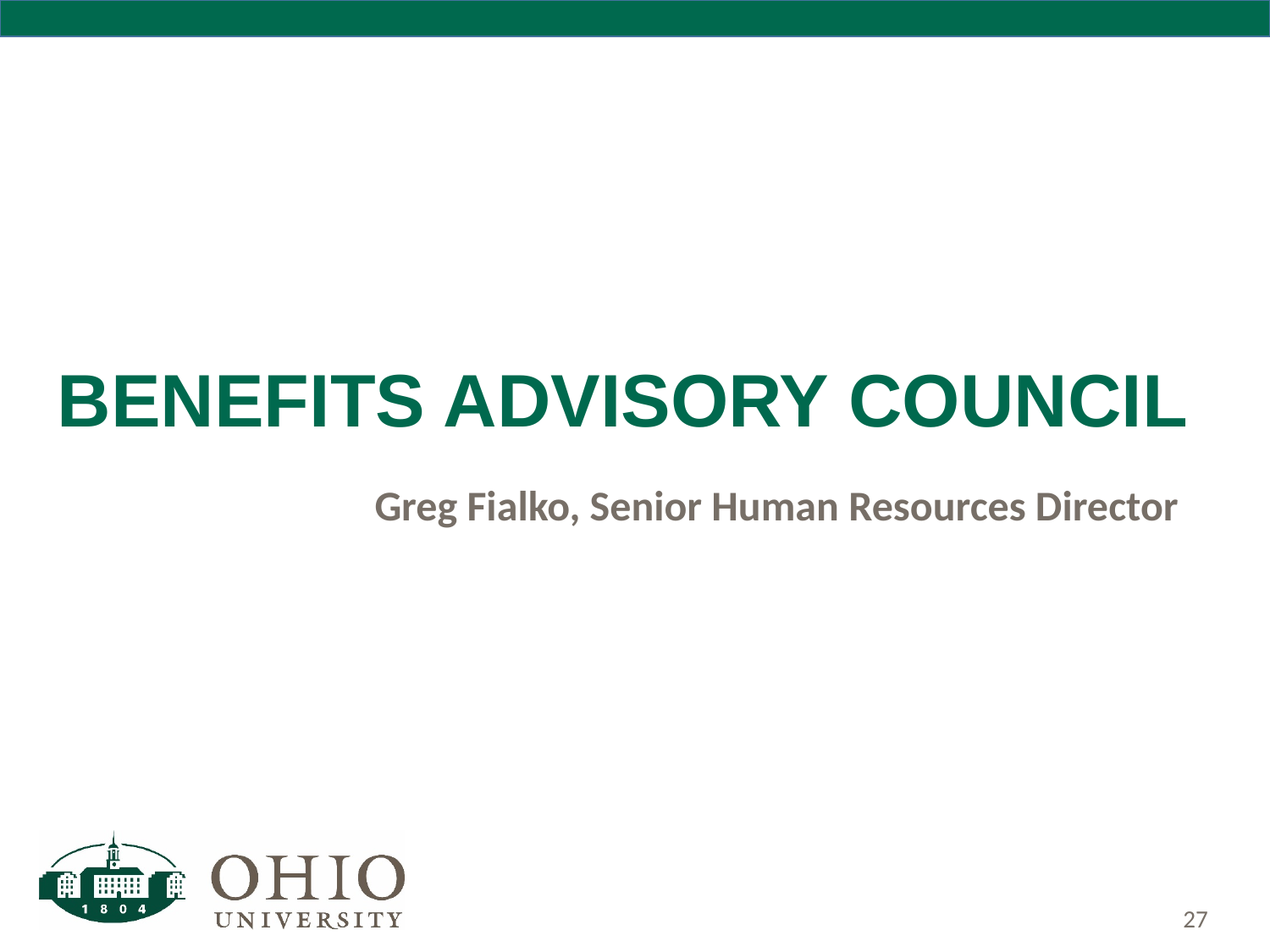

# Benefits Advisory Council
Greg Fialko, Senior Human Resources Director